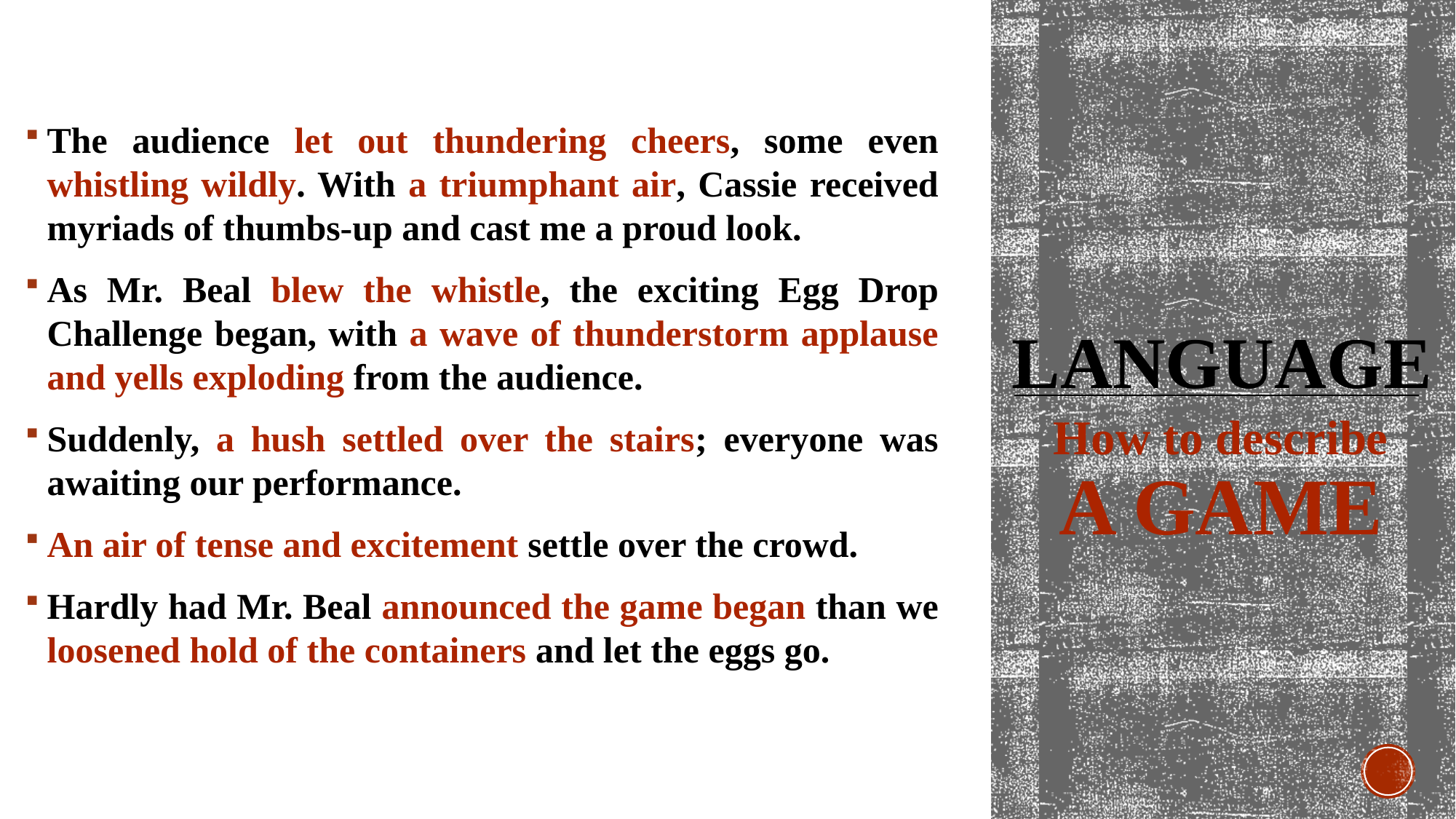

The audience let out thundering cheers, some even whistling wildly. With a triumphant air, Cassie received myriads of thumbs-up and cast me a proud look.
As Mr. Beal blew the whistle, the exciting Egg Drop Challenge began, with a wave of thunderstorm applause and yells exploding from the audience.
Suddenly, a hush settled over the stairs; everyone was awaiting our performance.
An air of tense and excitement settle over the crowd.
Hardly had Mr. Beal announced the game began than we loosened hold of the containers and let the eggs go.
LANGUAGE
# How to describe a game